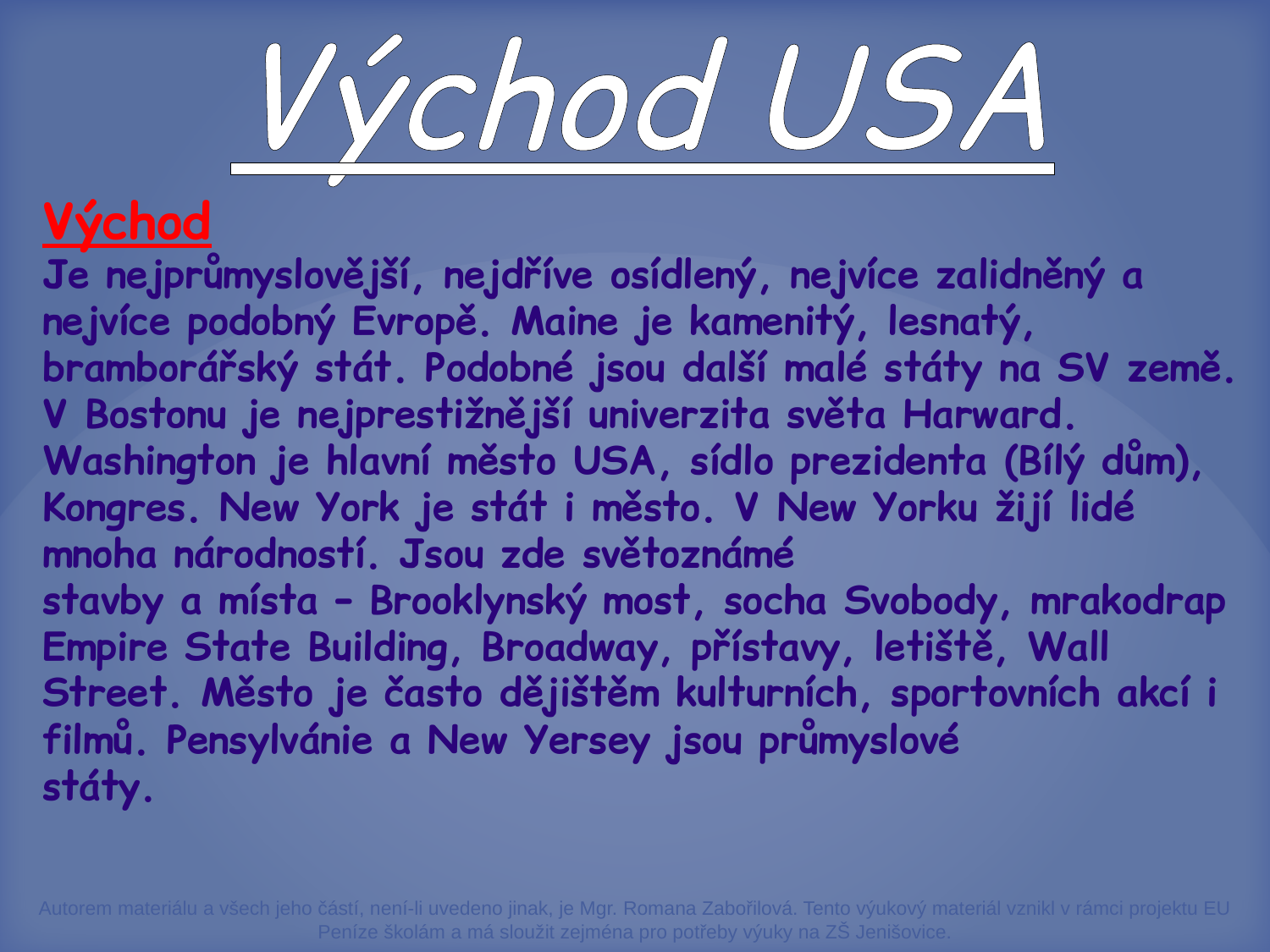

Východ USA
Východ
Je nejprůmyslovější, nejdříve osídlený, nejvíce zalidněný a nejvíce podobný Evropě. Maine je kamenitý, lesnatý, bramborářský stát. Podobné jsou další malé státy na SV země. V Bostonu je nejprestižnější univerzita světa Harward.
Washington je hlavní město USA, sídlo prezidenta (Bílý dům), Kongres. New York je stát i město. V New Yorku žijí lidé mnoha národností. Jsou zde světoznámé
stavby a místa – Brooklynský most, socha Svobody, mrakodrap Empire State Building, Broadway, přístavy, letiště, Wall Street. Město je často dějištěm kulturních, sportovních akcí i filmů. Pensylvánie a New Yersey jsou průmyslové
státy.
Autorem materiálu a všech jeho částí, není-li uvedeno jinak, je Mgr. Romana Zabořilová. Tento výukový materiál vznikl v rámci projektu EU Peníze školám a má sloužit zejména pro potřeby výuky na ZŠ Jenišovice.